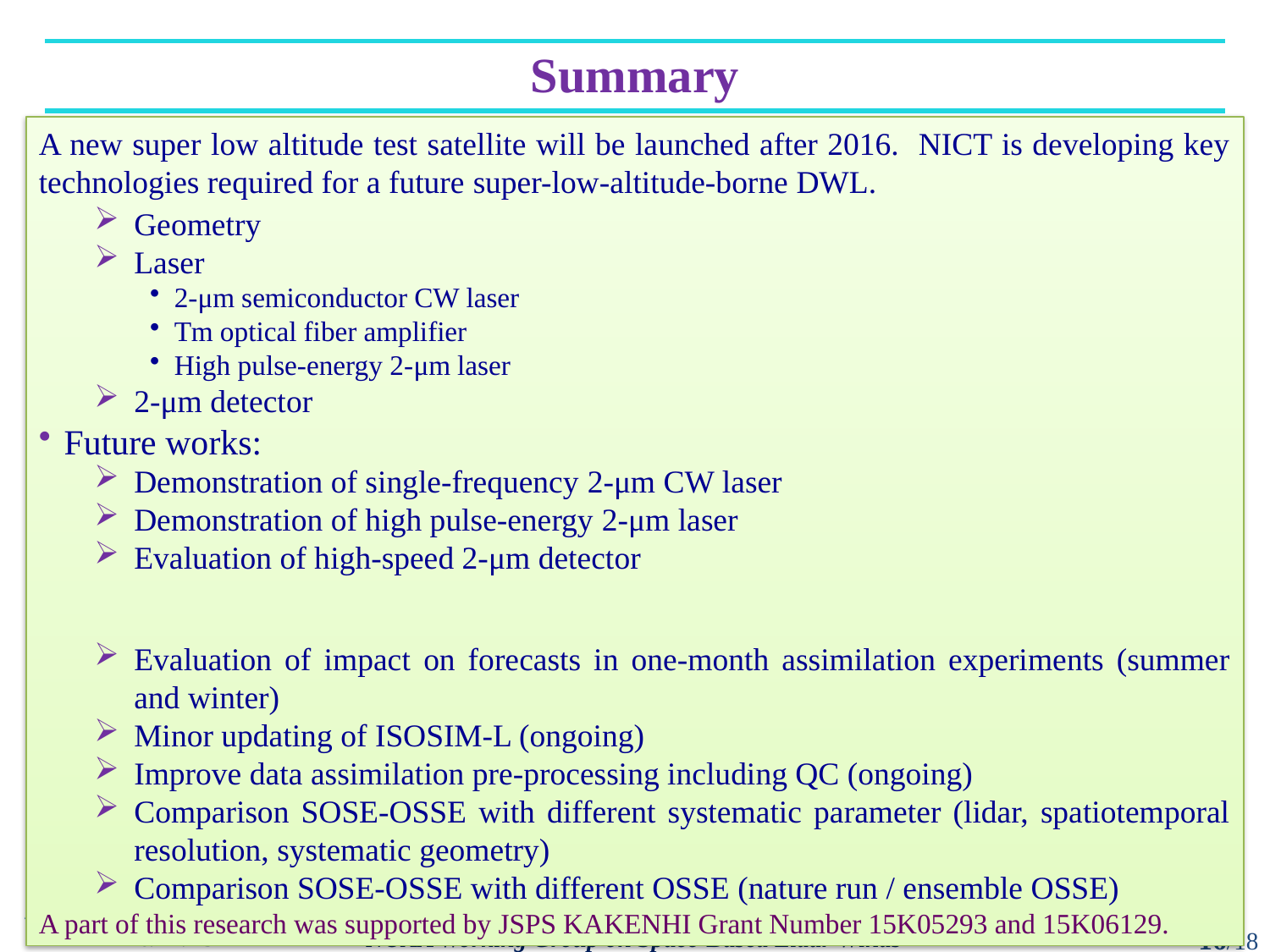

# Summary
A new super low altitude test satellite will be launched after 2016.  NICT is developing key technologies required for a future super-low-altitude-borne DWL.
Geometry
Laser
2-μm semiconductor CW laser
Tm optical fiber amplifier
High pulse-energy 2-μm laser
2-μm detector
Future works:
Demonstration of single-frequency 2-μm CW laser
Demonstration of high pulse-energy 2-μm laser
Evaluation of high-speed 2-μm detector

Evaluation of impact on forecasts in one-month assimilation experiments (summer and winter)
Minor updating of ISOSIM-L (ongoing)
Improve data assimilation pre-processing including QC (ongoing)
Comparison SOSE-OSSE with different systematic parameter (lidar, spatiotemporal resolution, systematic geometry)
Comparison SOSE-OSSE with different OSSE (nature run / ensemble OSSE)
A part of this research was supported by JSPS KAKENHI Grant Number 15K05293 and 15K06129.